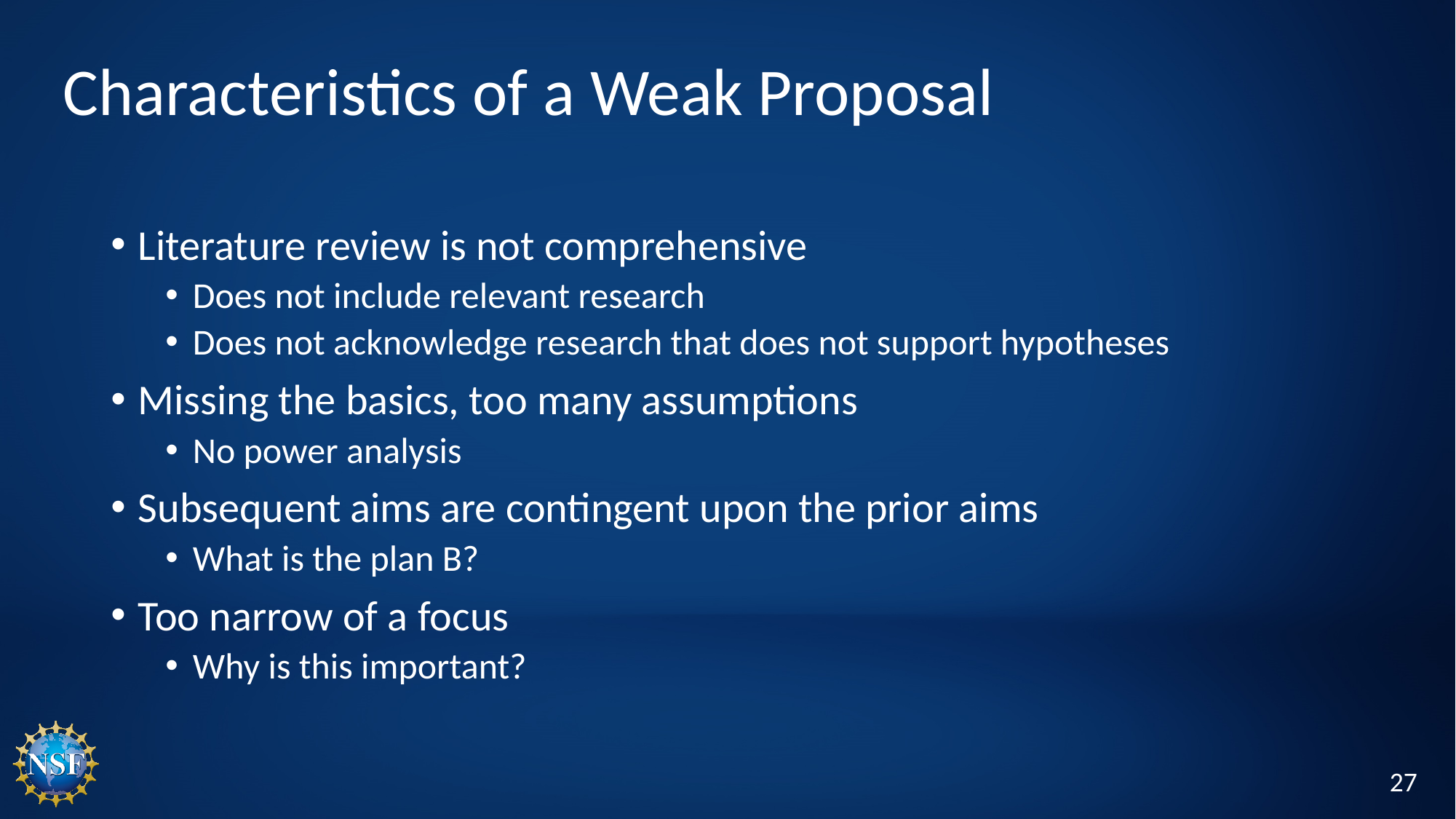

# Characteristics of a Weak Proposal
Literature review is not comprehensive
Does not include relevant research
Does not acknowledge research that does not support hypotheses
Missing the basics, too many assumptions
No power analysis
Subsequent aims are contingent upon the prior aims
What is the plan B?
Too narrow of a focus
Why is this important?

27